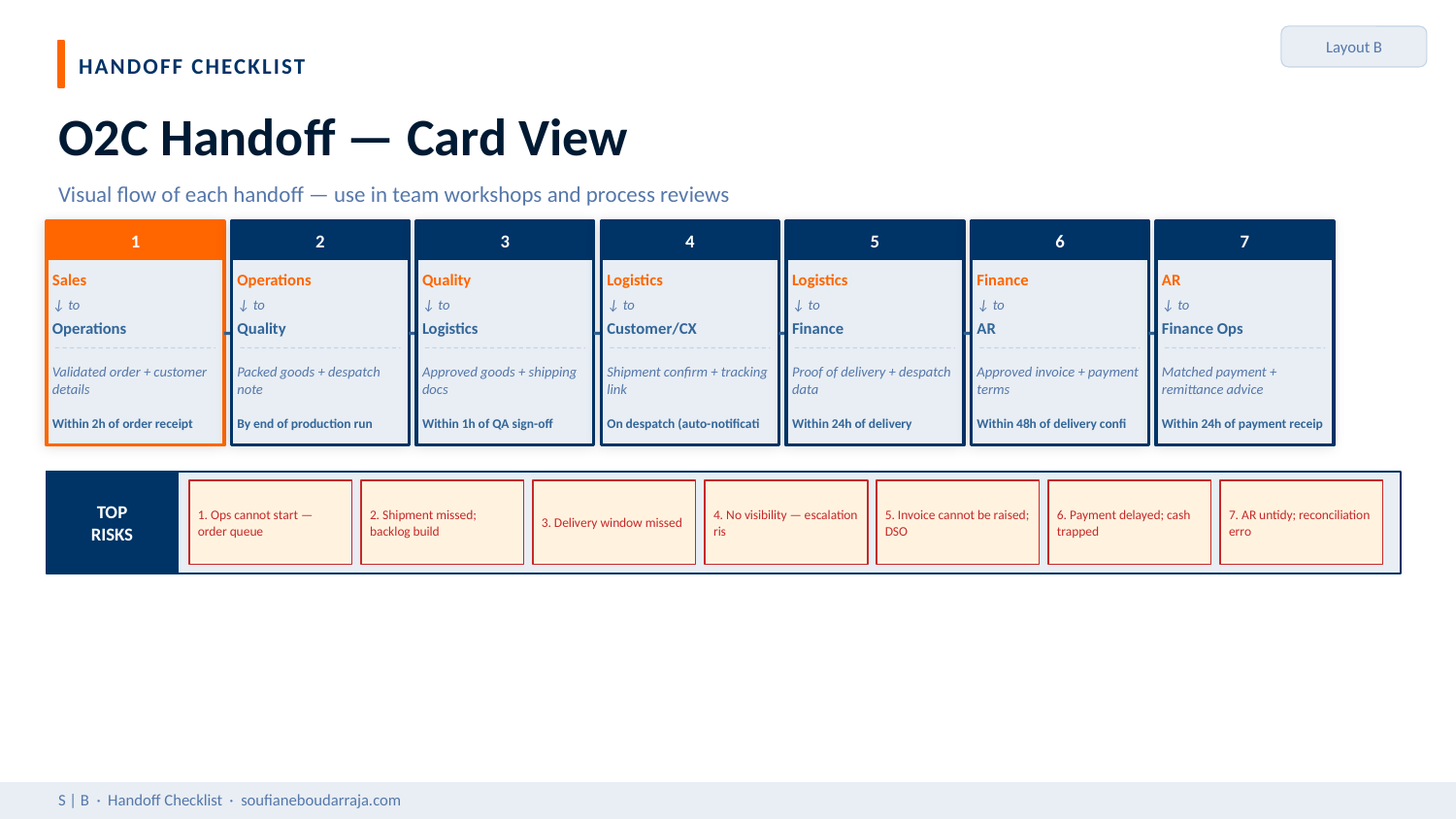

Layout B
HANDOFF CHECKLIST

O2C Handoff — Card View
Visual flow of each handoff — use in team workshops and process reviews

1

2

3

4

5

6

7
Sales
Operations
Quality
Logistics
Logistics
Finance
AR
↓ to
↓ to
↓ to
↓ to
↓ to
↓ to
↓ to
Operations
Quality
Logistics
Customer/CX
Finance
AR
Finance Ops

Validated order + customer details
Packed goods + despatch note
Approved goods + shipping docs
Shipment confirm + tracking link
Proof of delivery + despatch data
Approved invoice + payment terms
Matched payment + remittance advice
Within 2h of order receipt
By end of production run
Within 1h of QA sign-off
On despatch (auto-notificati
Within 24h of delivery
Within 48h of delivery confi
Within 24h of payment receip

TOP
RISKS

1. Ops cannot start — order queue
2. Shipment missed; backlog build
3. Delivery window missed
4. No visibility — escalation ris
5. Invoice cannot be raised; DSO
6. Payment delayed; cash trapped
7. AR untidy; reconciliation erro

S | B  ·  Handoff Checklist  ·  soufianeboudarraja.com